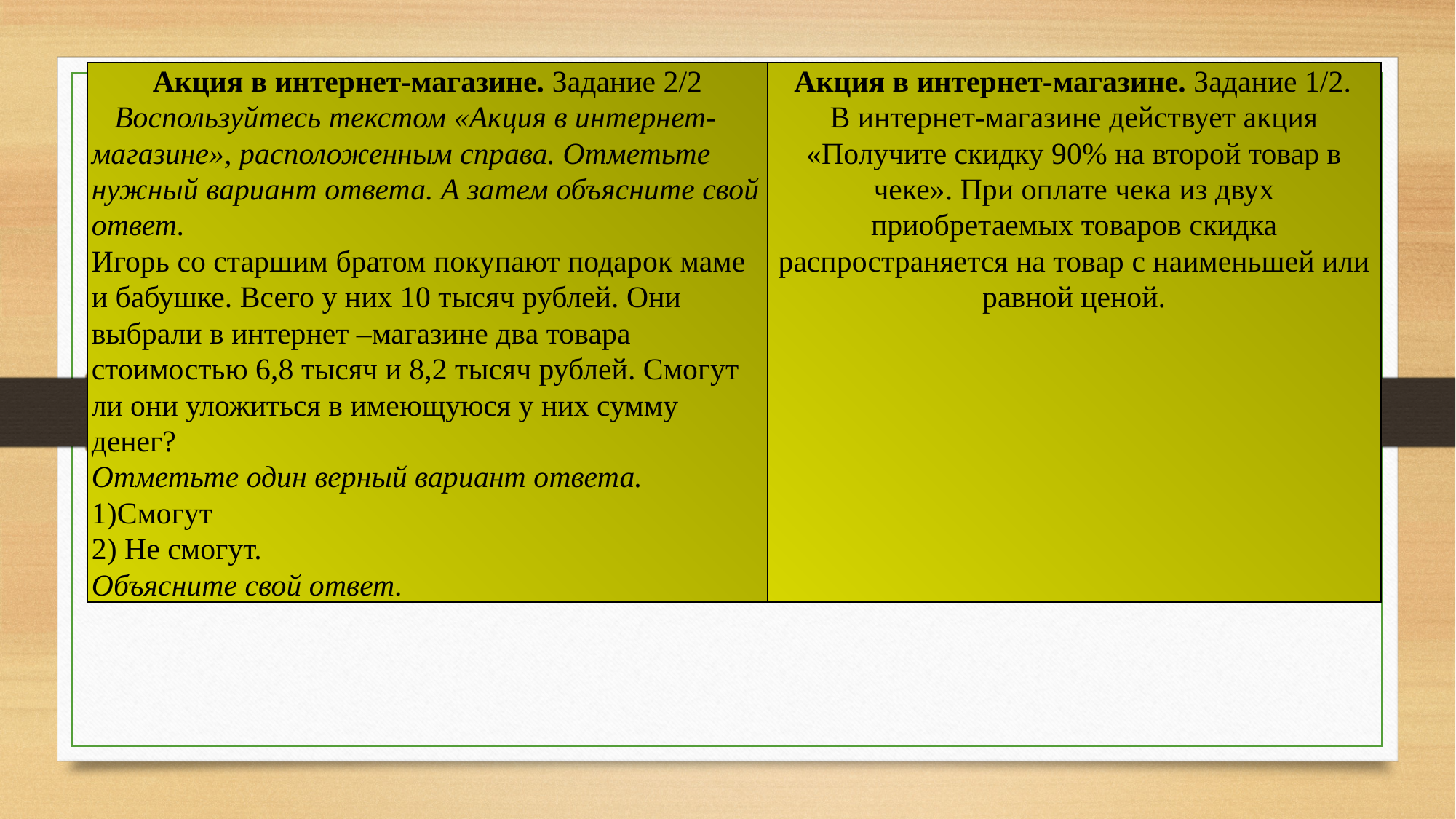

| Акция в интернет-магазине. Задание 2/2 Воспользуйтесь текстом «Акция в интернет-магазине», расположенным справа. Отметьте нужный вариант ответа. А затем объясните свой ответ. Игорь со старшим братом покупают подарок маме и бабушке. Всего у них 10 тысяч рублей. Они выбрали в интернет –магазине два товара стоимостью 6,8 тысяч и 8,2 тысяч рублей. Смогут ли они уложиться в имеющуюся у них сумму денег? Отметьте один верный вариант ответа. 1)Смогут 2) Не смогут. Объясните свой ответ. | Акция в интернет-магазине. Задание 1/2. В интернет-магазине действует акция «Получите скидку 90% на второй товар в чеке». При оплате чека из двух приобретаемых товаров скидка распространяется на товар с наименьшей или равной ценой. |
| --- | --- |